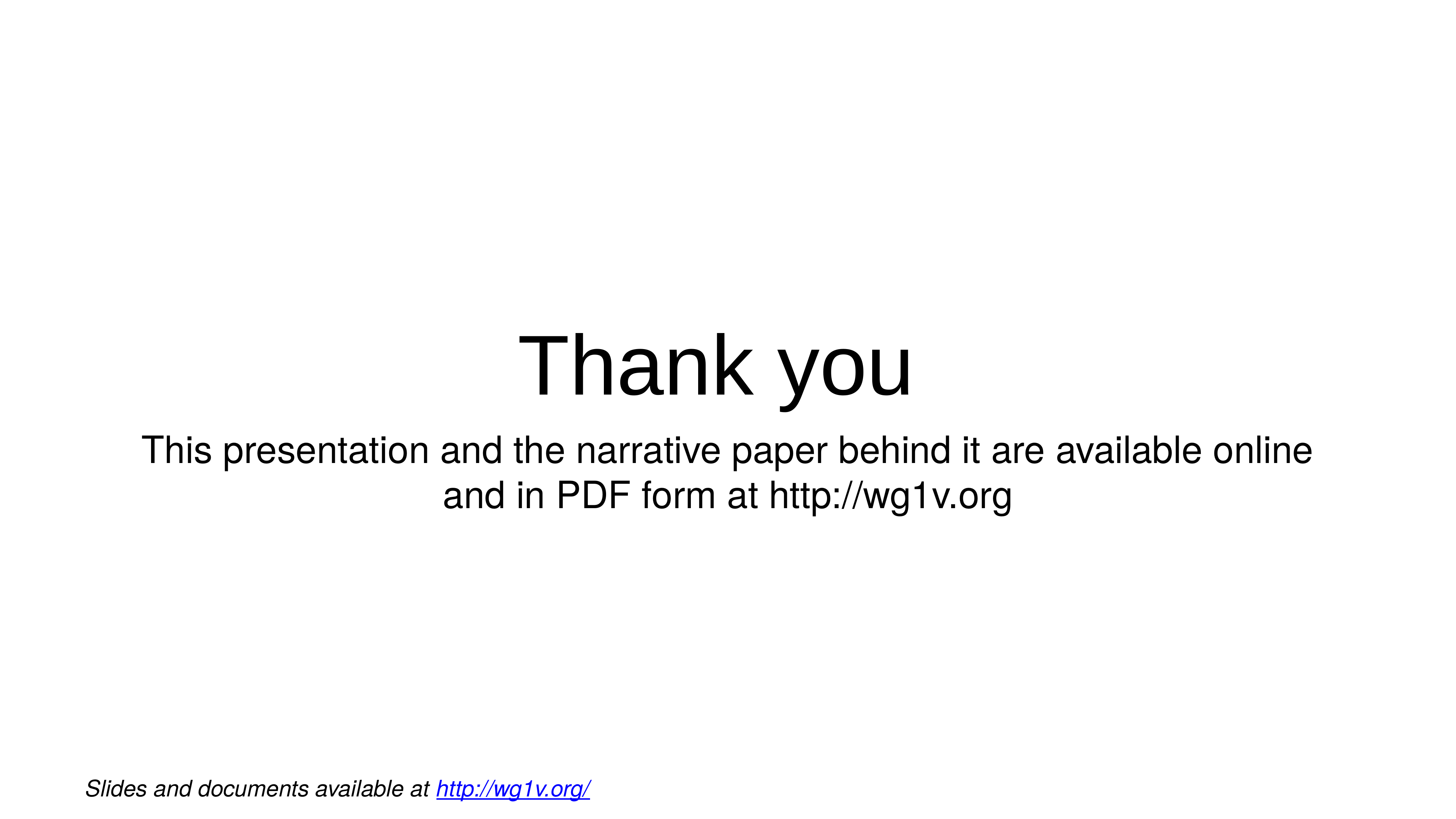

# Thank you
This presentation and the narrative paper behind it are available online and in PDF form at http://wg1v.org